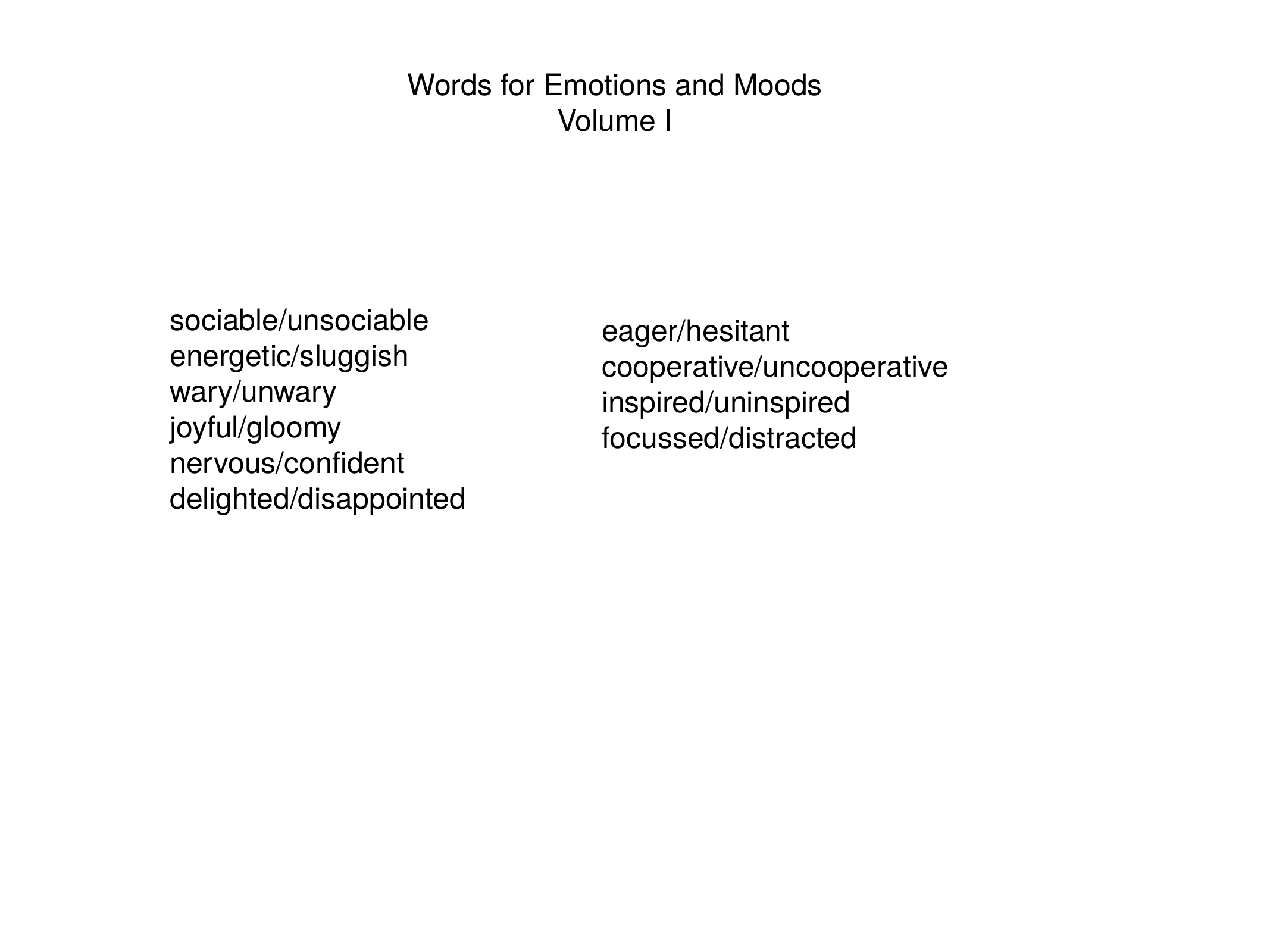

Words for Emotions and Moods
Volume I
sociable/unsociable
energetic/sluggish
wary/unwary
joyful/gloomy
nervous/confident
delighted/disappointed
eager/hesitant
cooperative/uncooperative
inspired/uninspired
focussed/distracted